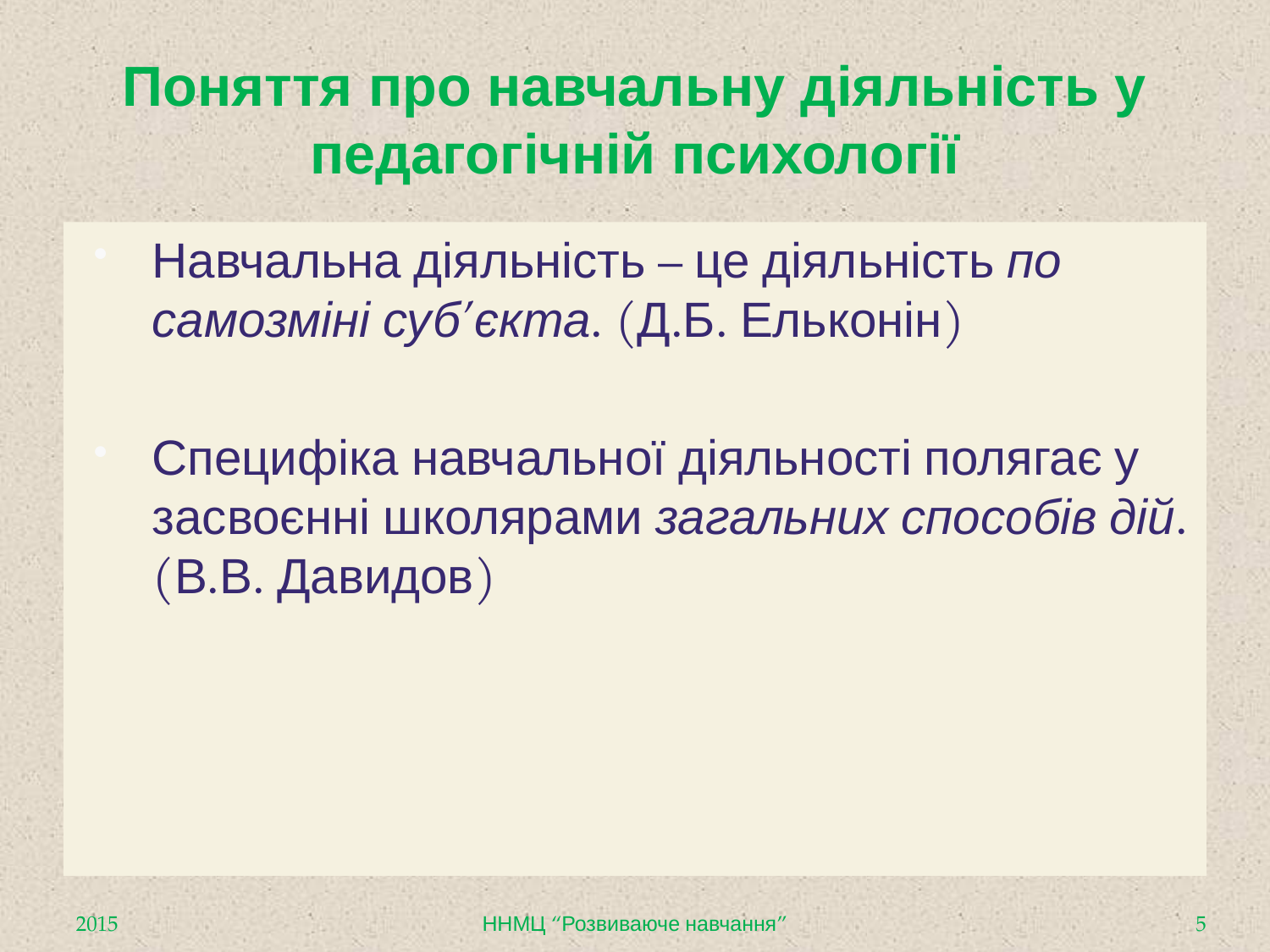

# Поняття про навчальну діяльність у педагогічній психології
Навчальна діяльність – це діяльність по самозміні суб’єкта. (Д.Б. Ельконін)

Специфіка навчальної діяльності полягає у засвоєнні школярами загальних способів дій. (В.В. Давидов)

2015
ННМЦ “Розвиваюче навчання”
5